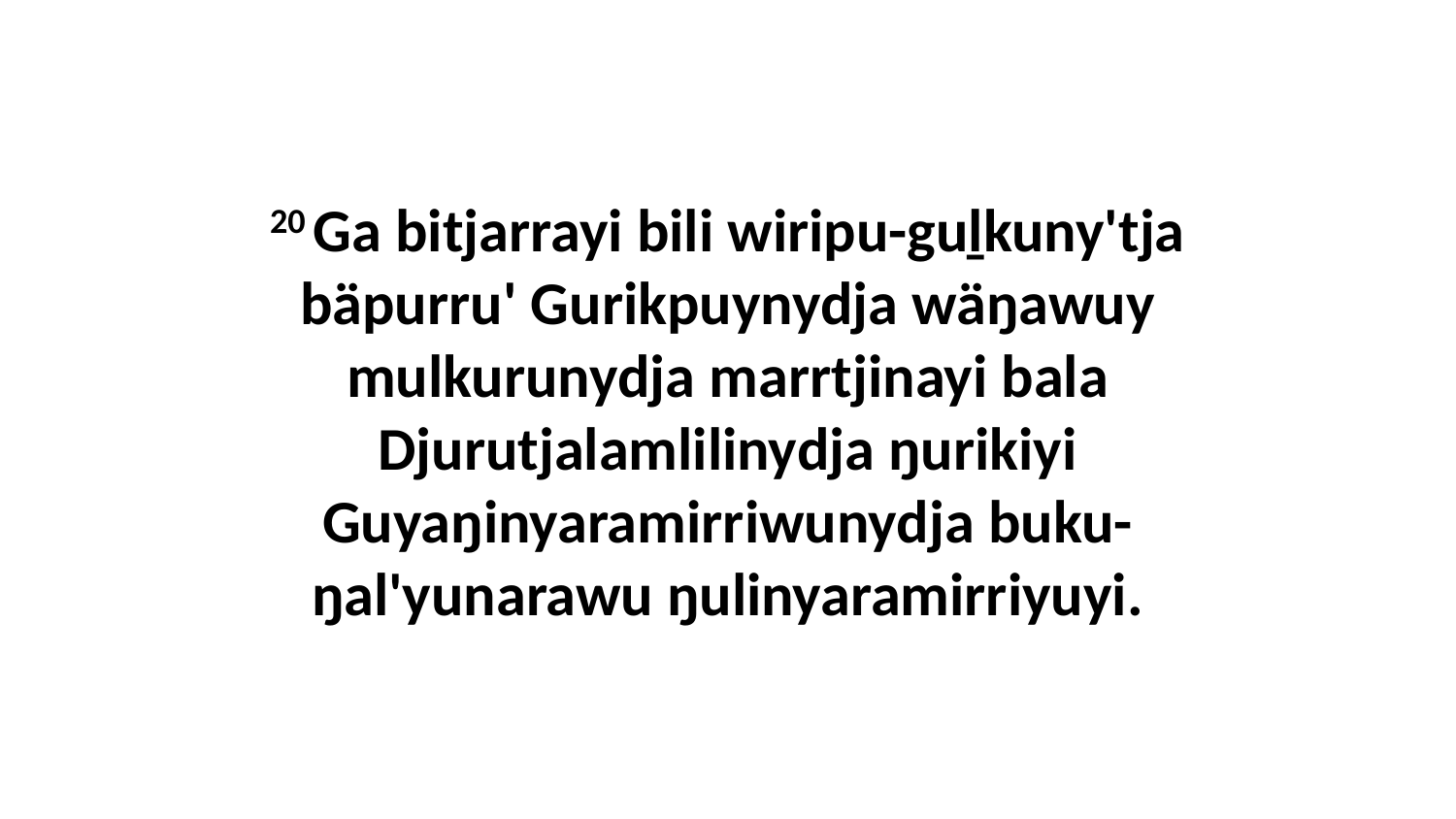

20 Ga bitjarrayi bili wiripu-guḻkuny'tja bäpurru' Gurikpuynydja wäŋawuy mulkurunydja marrtjinayi bala Djurutjalamlilinydja ŋurikiyi Guyaŋinyaramirriwunydja buku-ŋal'yunarawu ŋulinyaramirriyuyi.